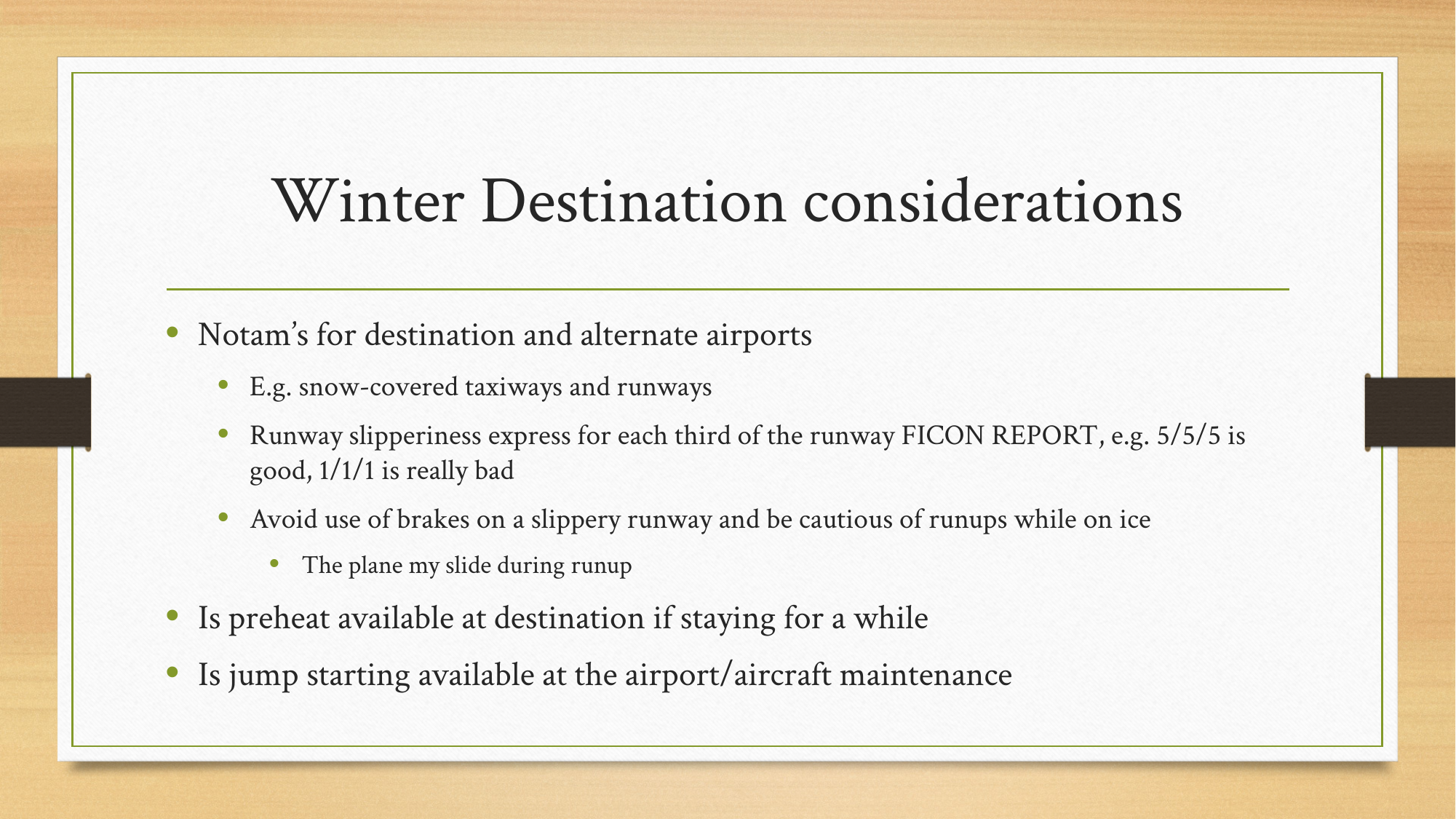

# Winter Destination considerations
Notam’s for destination and alternate airports
E.g. snow-covered taxiways and runways
Runway slipperiness express for each third of the runway FICON REPORT, e.g. 5/5/5 is good, 1/1/1 is really bad
Avoid use of brakes on a slippery runway and be cautious of runups while on ice
The plane my slide during runup
Is preheat available at destination if staying for a while
Is jump starting available at the airport/aircraft maintenance